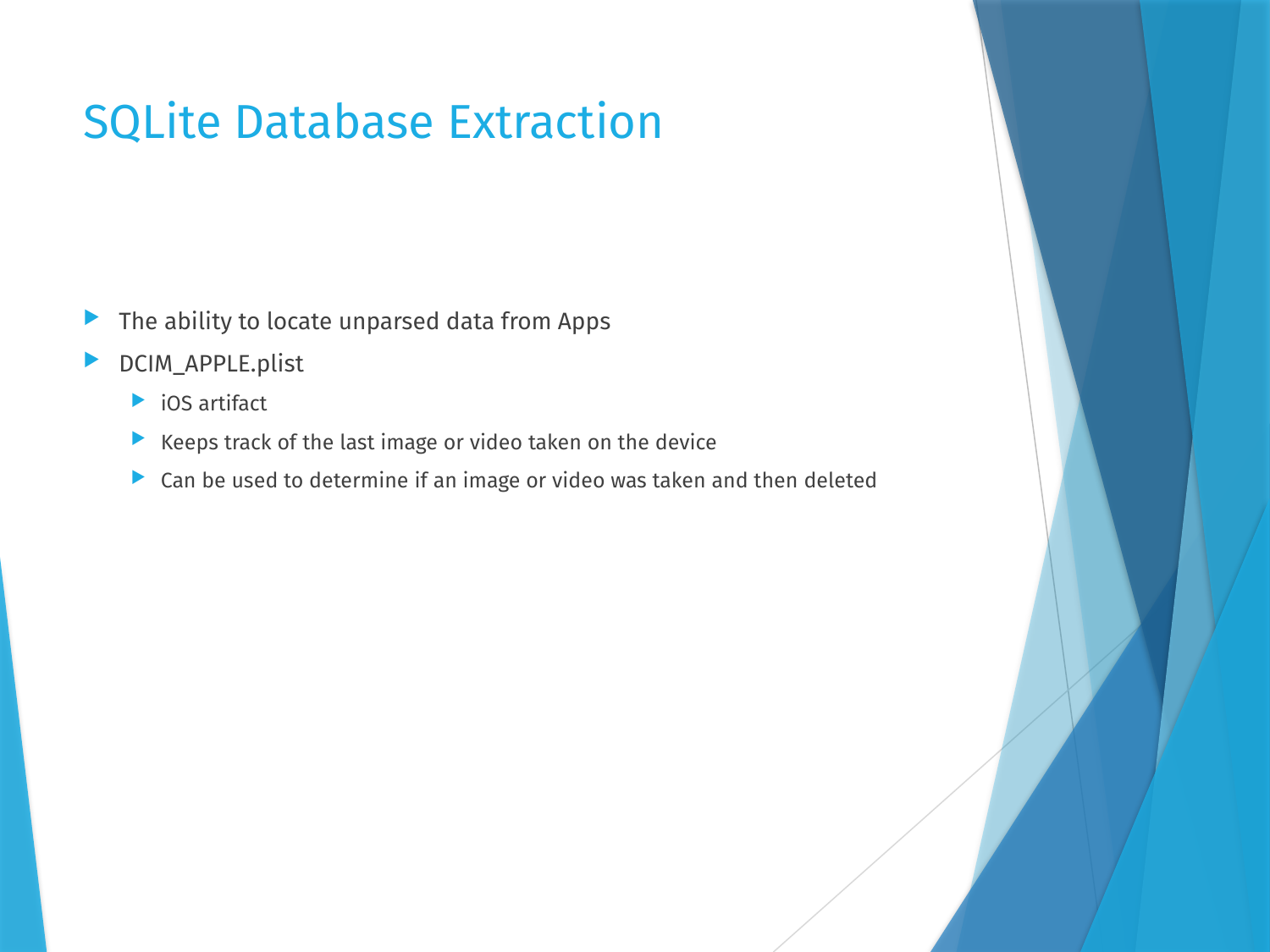

# SQLite Database Extraction
The ability to locate unparsed data from Apps
DCIM_APPLE.plist
iOS artifact
Keeps track of the last image or video taken on the device
Can be used to determine if an image or video was taken and then deleted